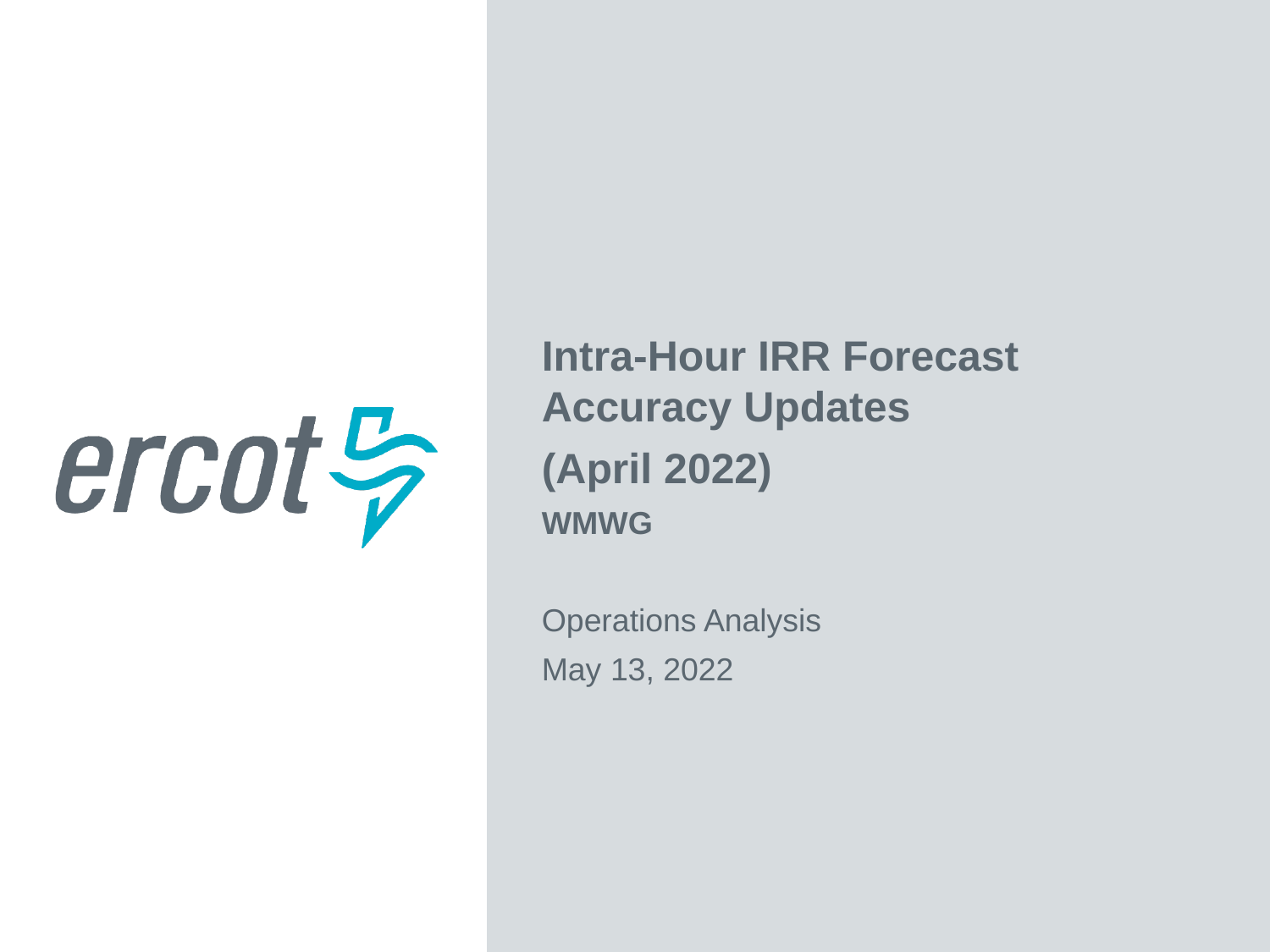

Intra-Hour IRR Forecast Accuracy Updates
(April 2022)
WMWG

Operations Analysis
May 13, 2022